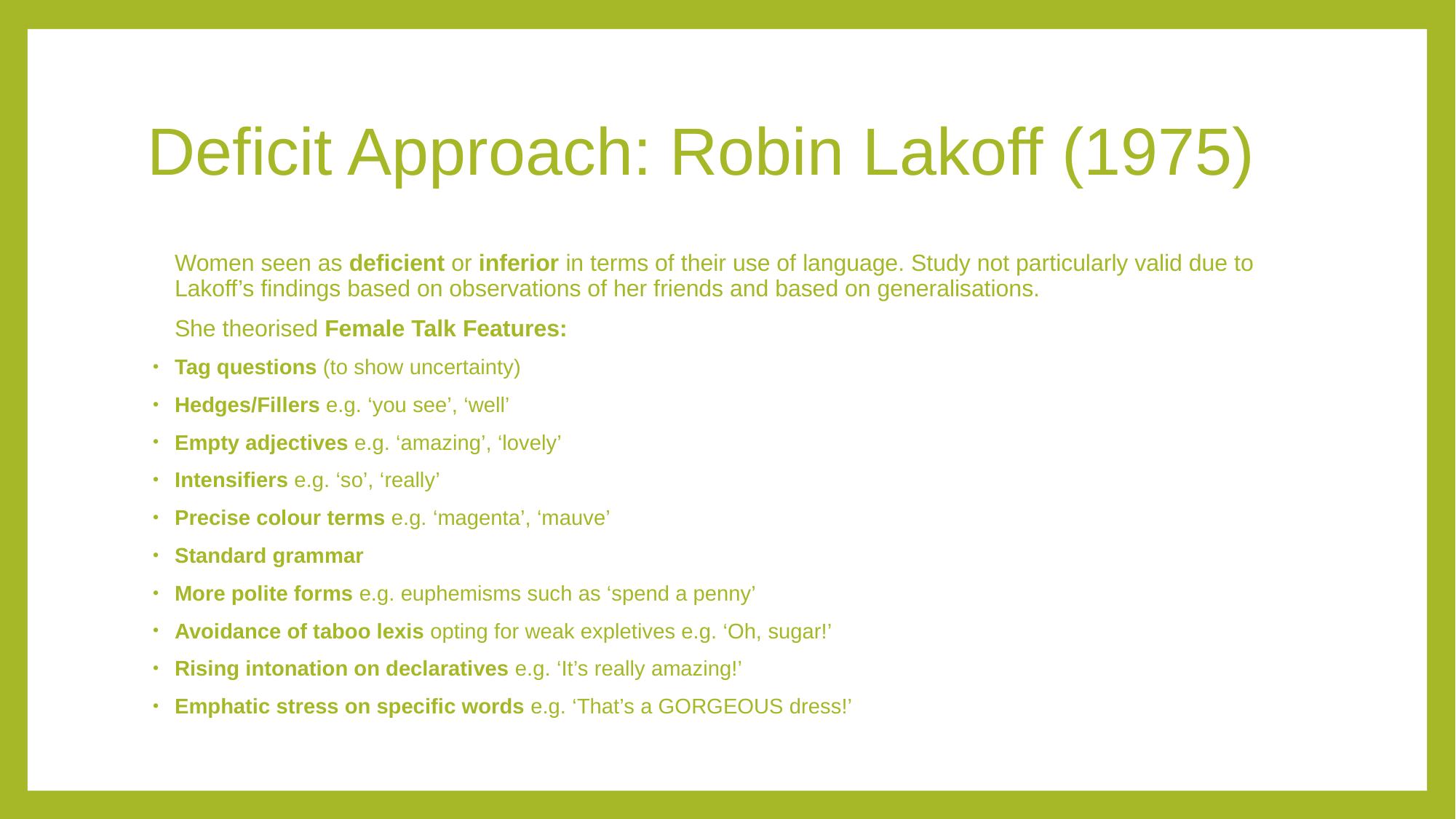

# Deficit Approach: Robin Lakoff (1975)
	Women seen as deficient or inferior in terms of their use of language. Study not particularly valid due to Lakoff’s findings based on observations of her friends and based on generalisations.
	She theorised Female Talk Features:
Tag questions (to show uncertainty)
Hedges/Fillers e.g. ‘you see’, ‘well’
Empty adjectives e.g. ‘amazing’, ‘lovely’
Intensifiers e.g. ‘so’, ‘really’
Precise colour terms e.g. ‘magenta’, ‘mauve’
Standard grammar
More polite forms e.g. euphemisms such as ‘spend a penny’
Avoidance of taboo lexis opting for weak expletives e.g. ‘Oh, sugar!’
Rising intonation on declaratives e.g. ‘It’s really amazing!’
Emphatic stress on specific words e.g. ‘That’s a GORGEOUS dress!’